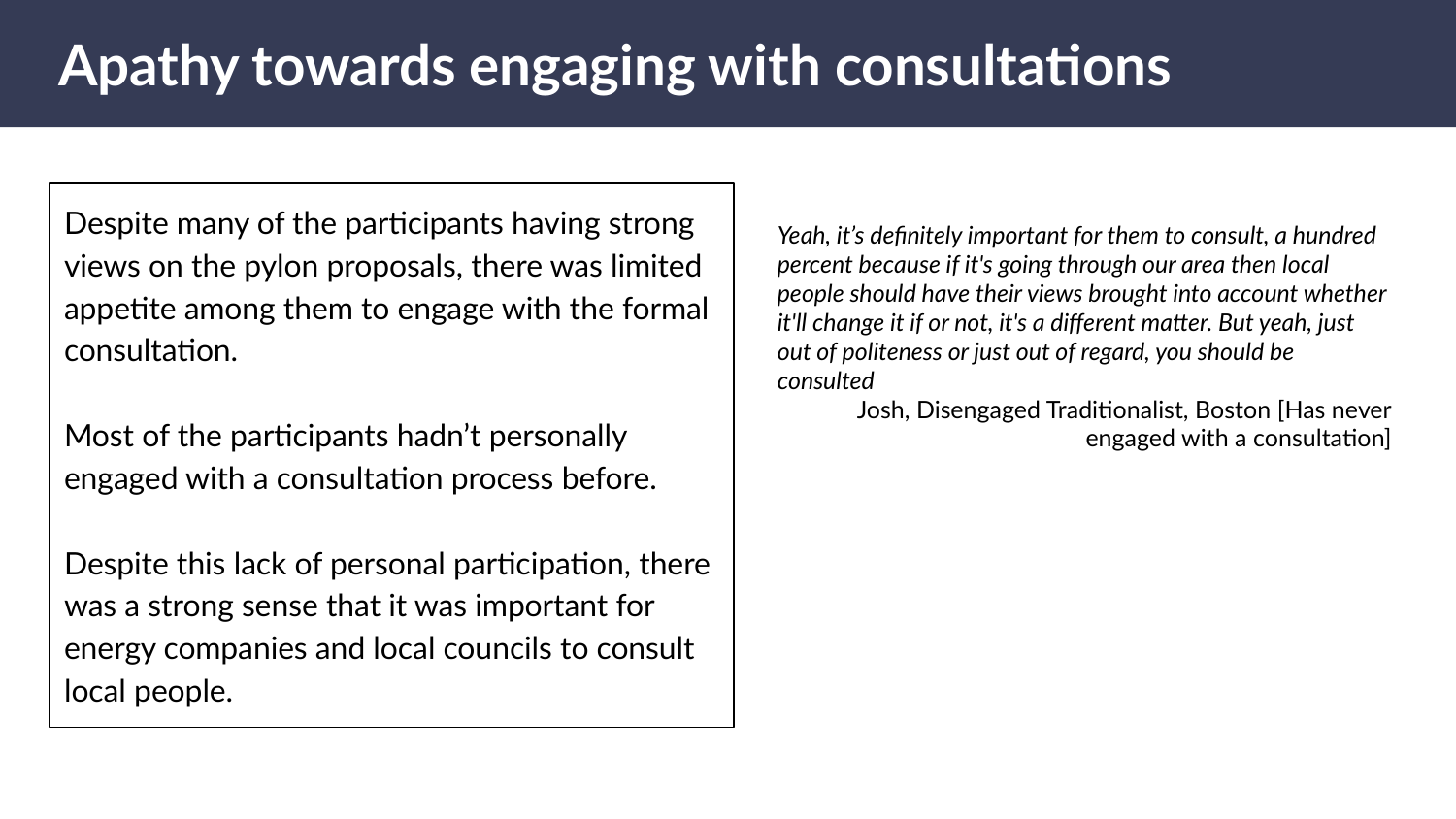

# Apathy towards engaging with consultations
Despite many of the participants having strong views on the pylon proposals, there was limited appetite among them to engage with the formal consultation.

Most of the participants hadn’t personally engaged with a consultation process before.

Despite this lack of personal participation, there was a strong sense that it was important for energy companies and local councils to consult local people.

Yeah, it’s definitely important for them to consult, a hundred percent because if it's going through our area then local people should have their views brought into account whether it'll change it if or not, it's a different matter. But yeah, just out of politeness or just out of regard, you should be consulted
Josh, Disengaged Traditionalist, Boston [Has never engaged with a consultation]